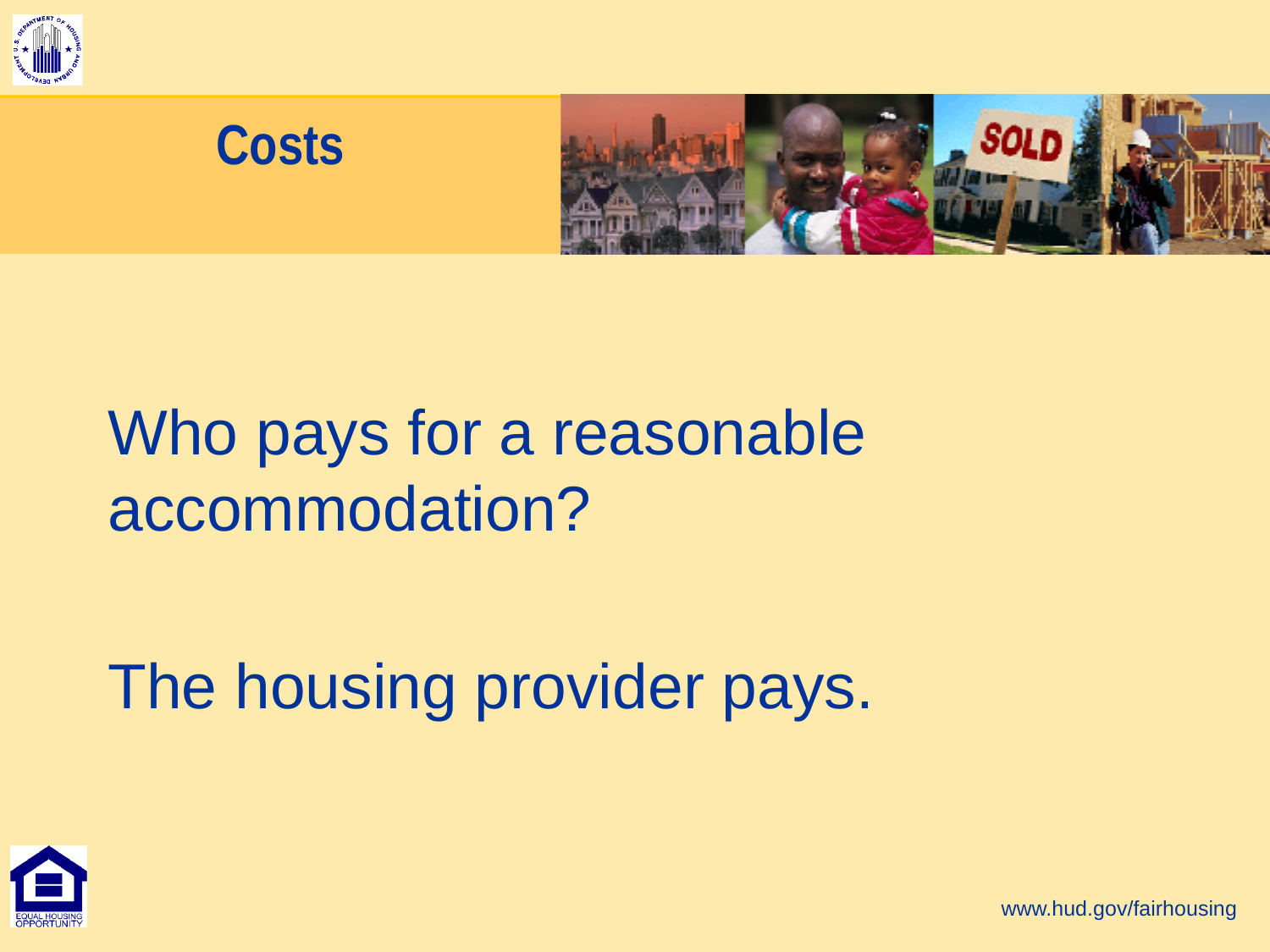

# Costs

Who pays for a reasonable accommodation?

The housing provider pays.